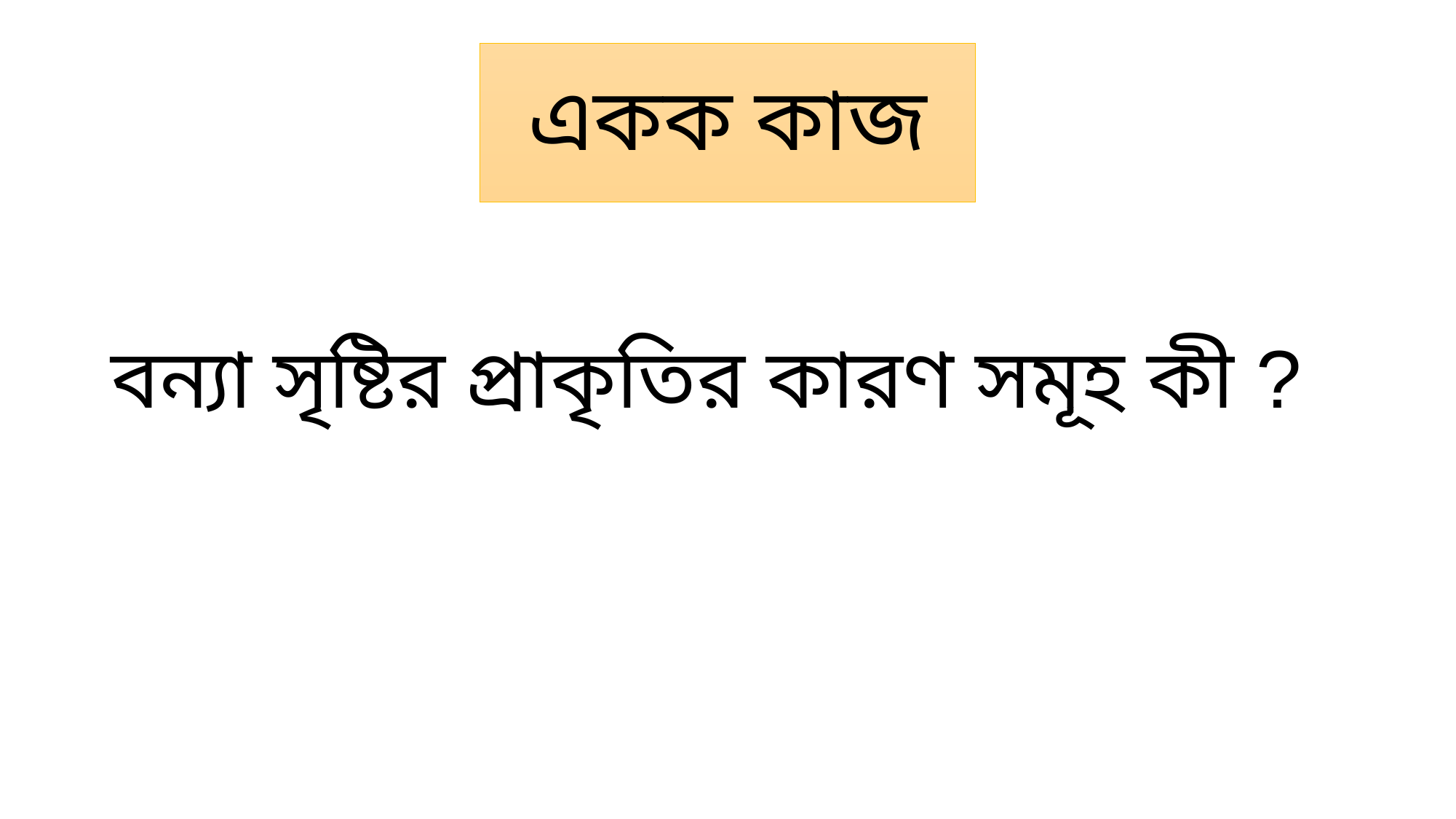

# একক কাজ

বন্যা সৃষ্টির প্রাকৃতির কারণ সমূহ কী ?